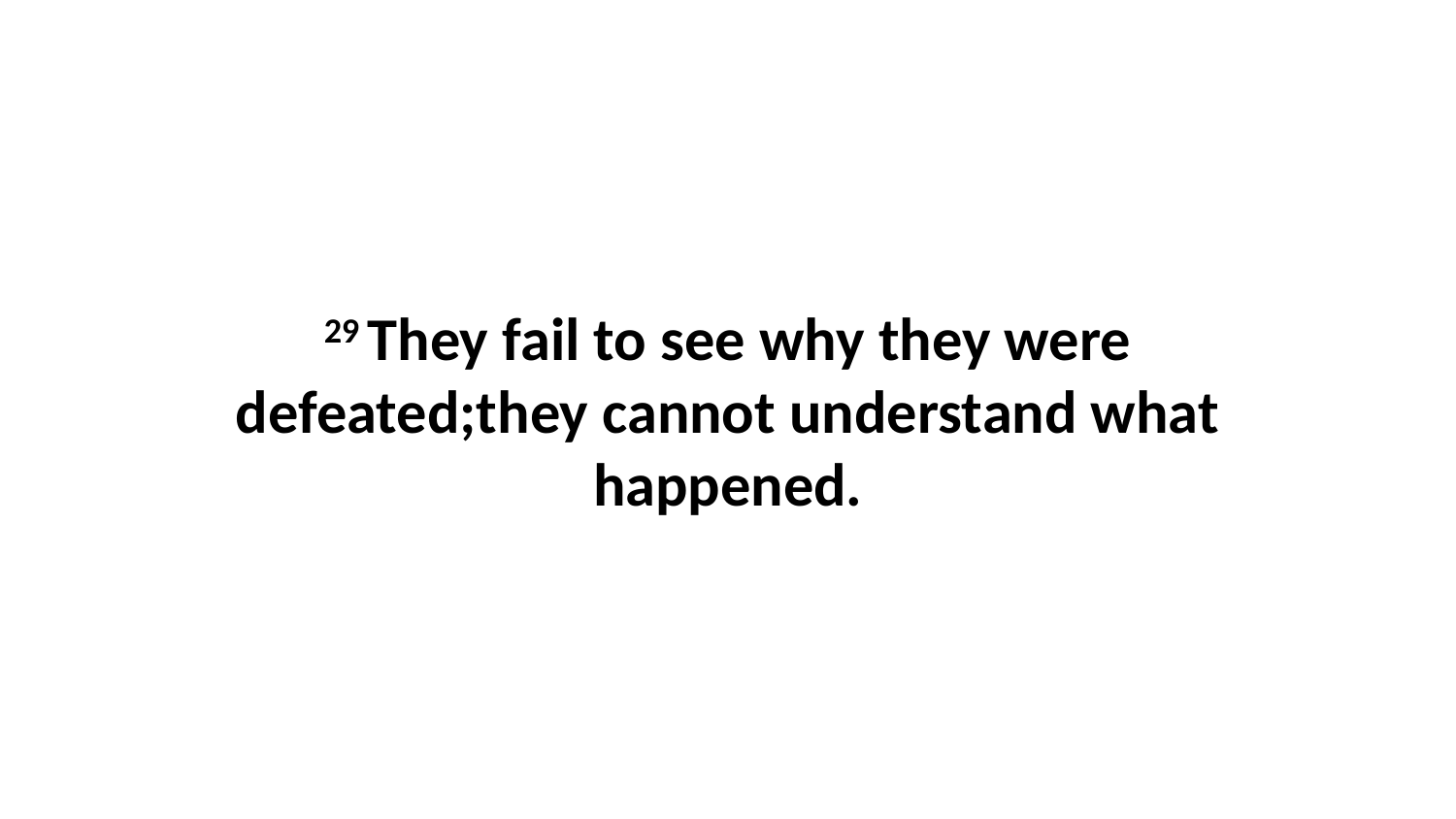

29 They fail to see why they were defeated;they cannot understand what happened.